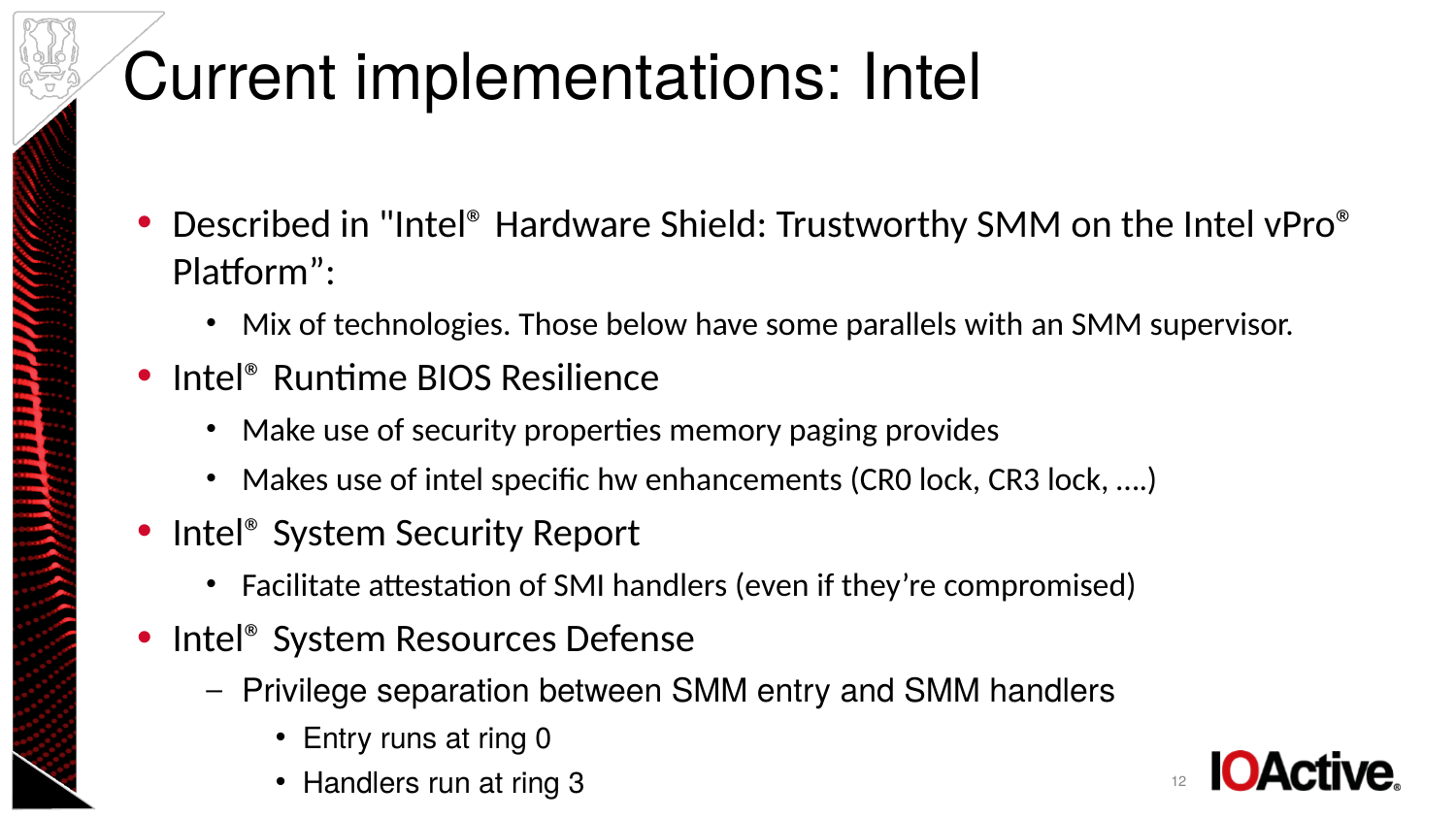

# Current implementations: Intel
Described in "Intel® Hardware Shield: Trustworthy SMM on the Intel vPro® Platform”:
Mix of technologies. Those below have some parallels with an SMM supervisor.
Intel® Runtime BIOS Resilience
Make use of security properties memory paging provides
Makes use of intel specific hw enhancements (CR0 lock, CR3 lock, ….)
Intel® System Security Report
Facilitate attestation of SMI handlers (even if they’re compromised)
Intel® System Resources Defense
Privilege separation between SMM entry and SMM handlers
Entry runs at ring 0
Handlers run at ring 3